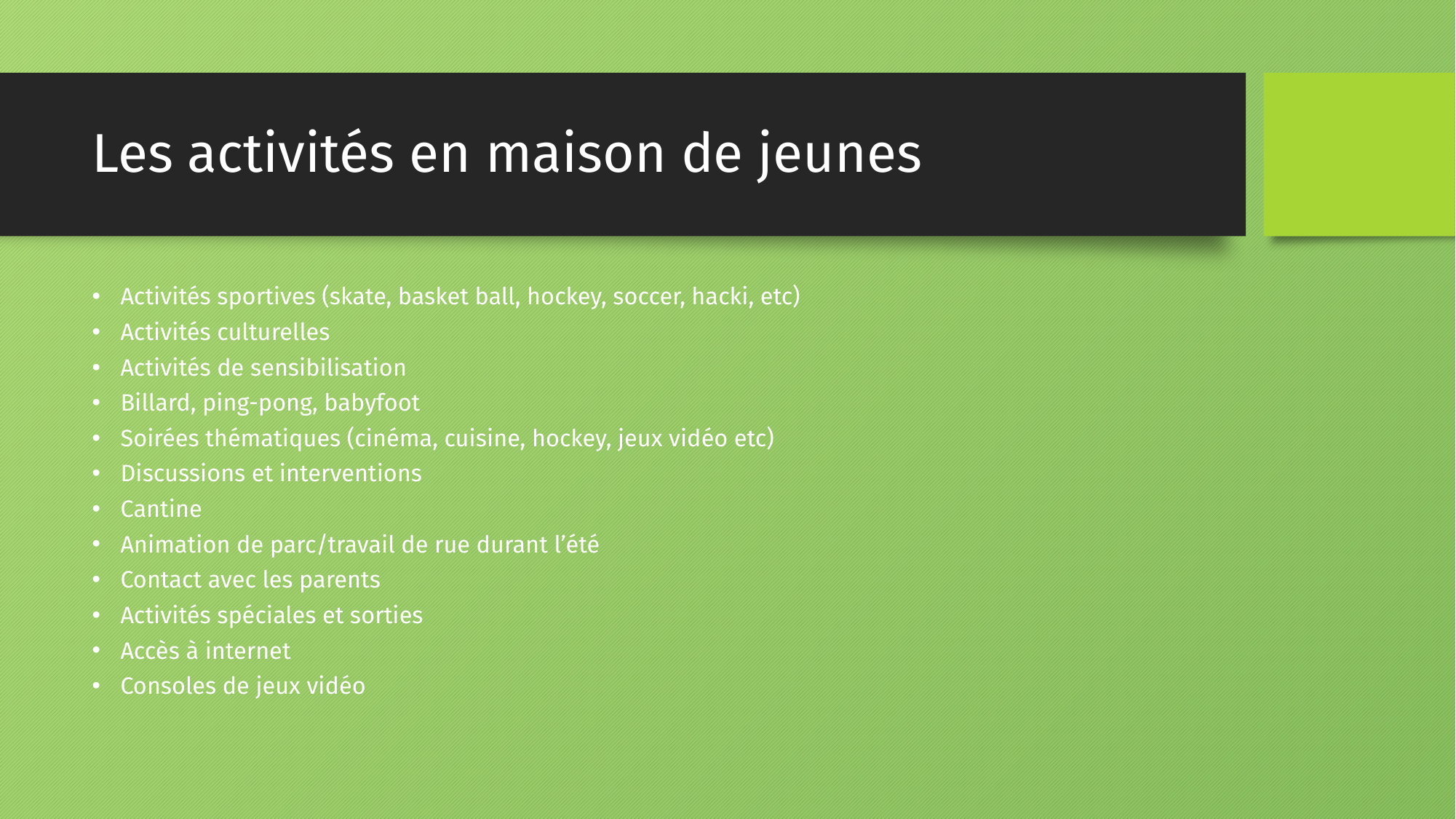

# Les activités en maison de jeunes
Activités sportives (skate, basket ball, hockey, soccer, hacki, etc)
Activités culturelles
Activités de sensibilisation
Billard, ping-pong, babyfoot
Soirées thématiques (cinéma, cuisine, hockey, jeux vidéo etc)
Discussions et interventions
Cantine
Animation de parc/travail de rue durant l’été
Contact avec les parents
Activités spéciales et sorties
Accès à internet
Consoles de jeux vidéo